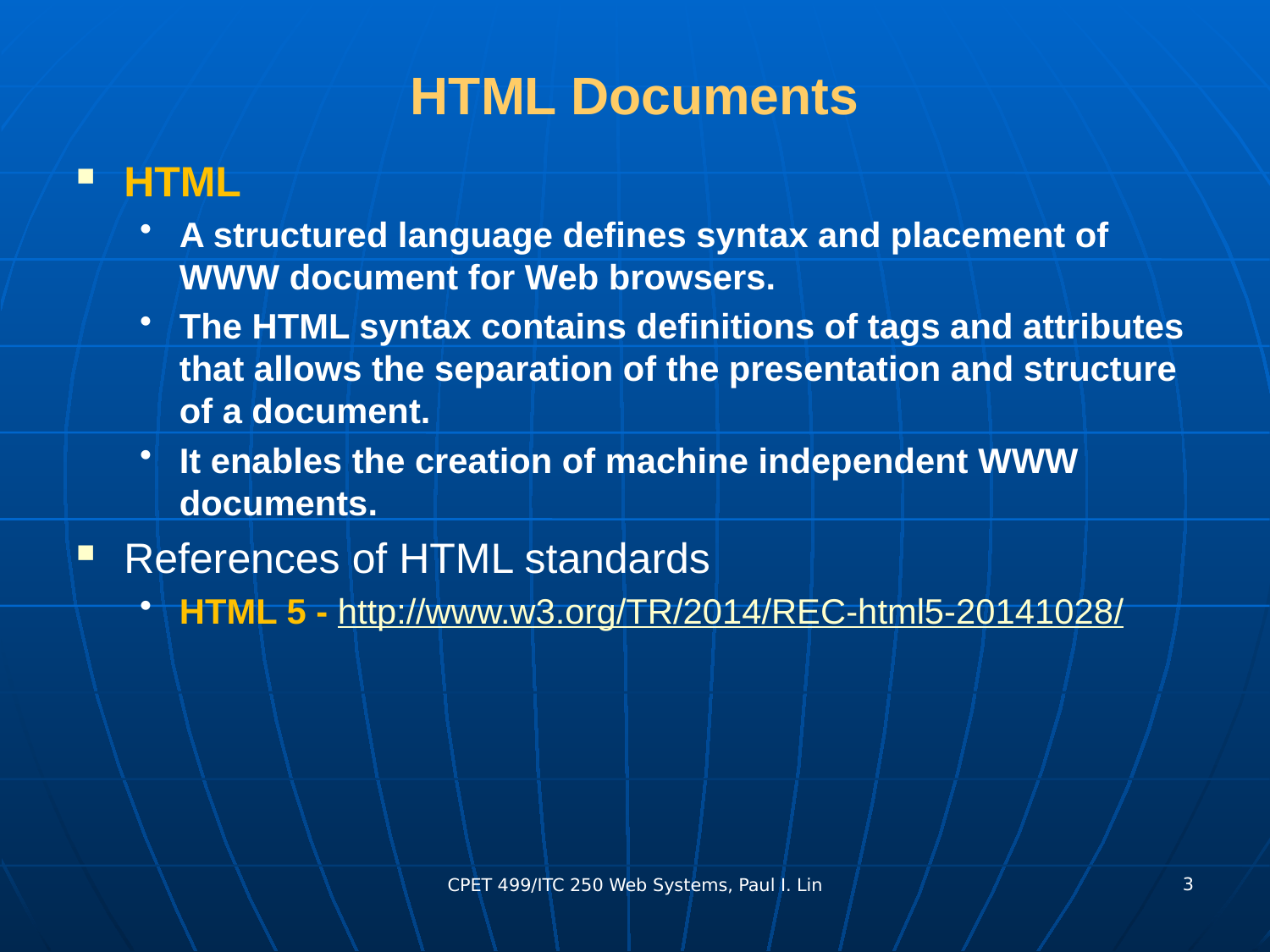

# HTML Documents
HTML
A structured language defines syntax and placement of WWW document for Web browsers.
The HTML syntax contains definitions of tags and attributes that allows the separation of the presentation and structure of a document.
It enables the creation of machine independent WWW documents.
References of HTML standards
HTML 5 - http://www.w3.org/TR/2014/REC-html5-20141028/

3
CPET 499/ITC 250 Web Systems, Paul I. Lin